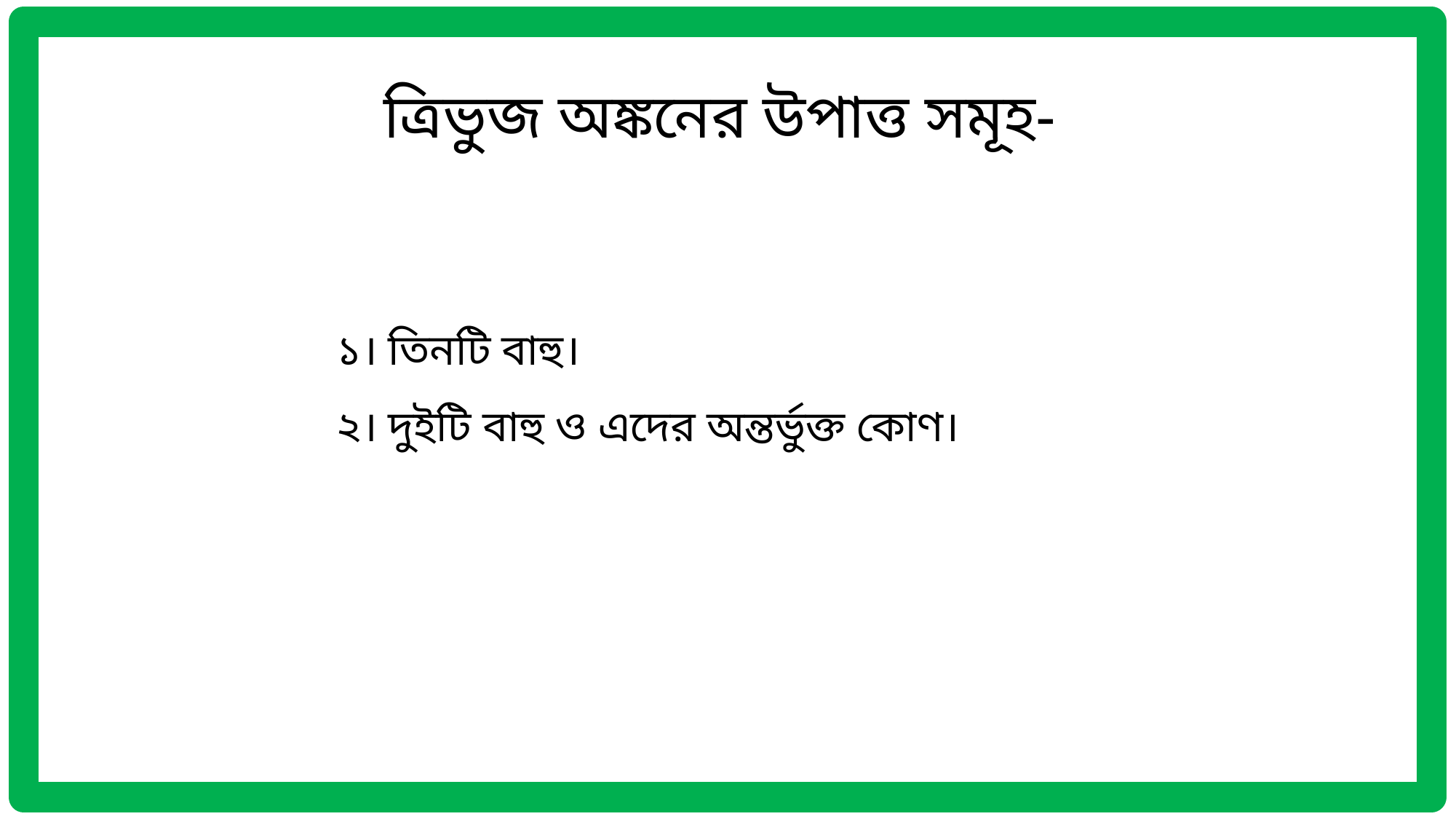

ত্রিভুজ অঙ্কনের উপাত্ত সমূহ-
১। তিনটি বাহু।
২। দুইটি বাহু ও এদের অন্তর্ভুক্ত কোণ।